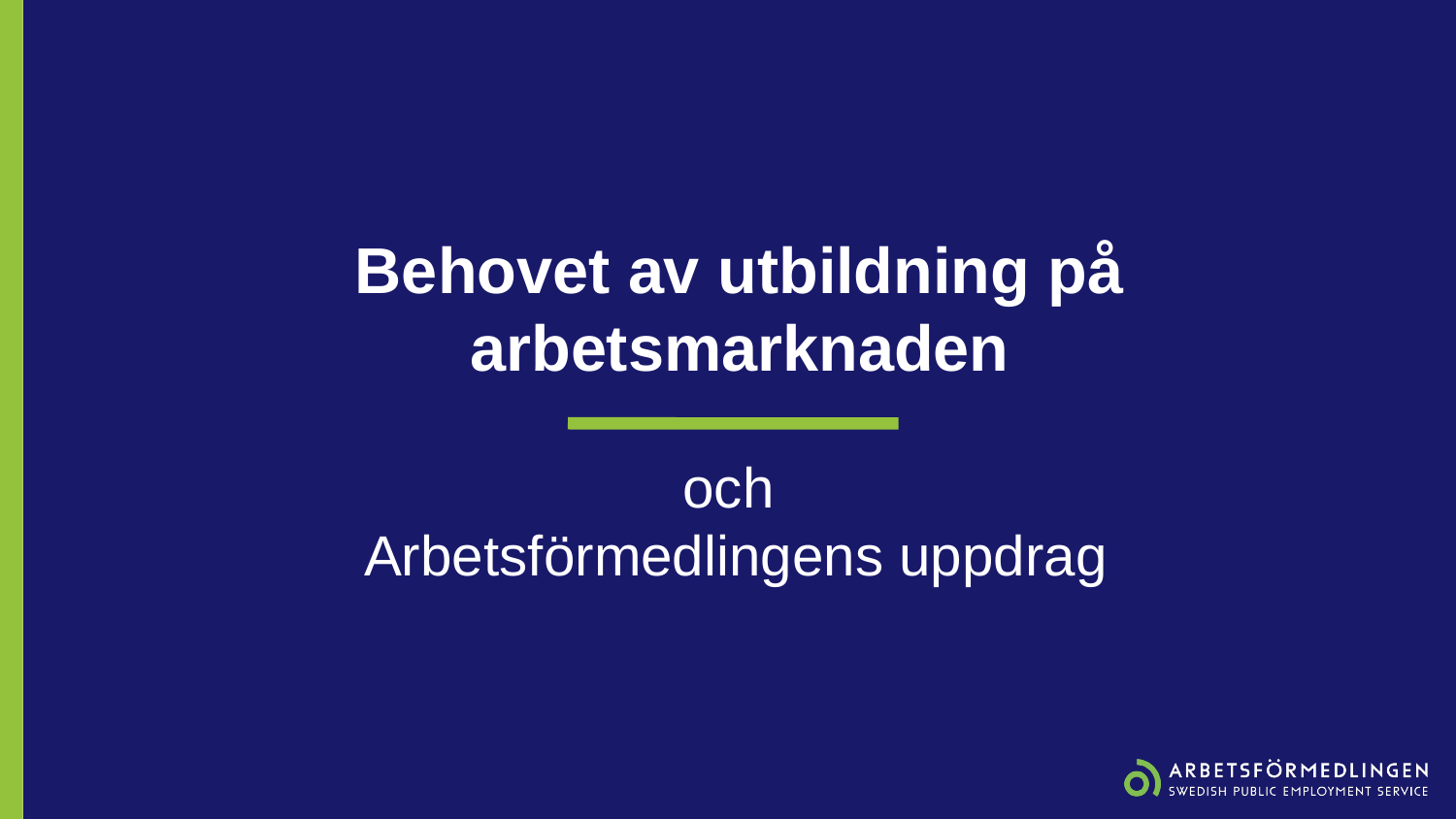

# Behovet av utbildning på arbetsmarknaden
och
Arbetsförmedlingens uppdrag